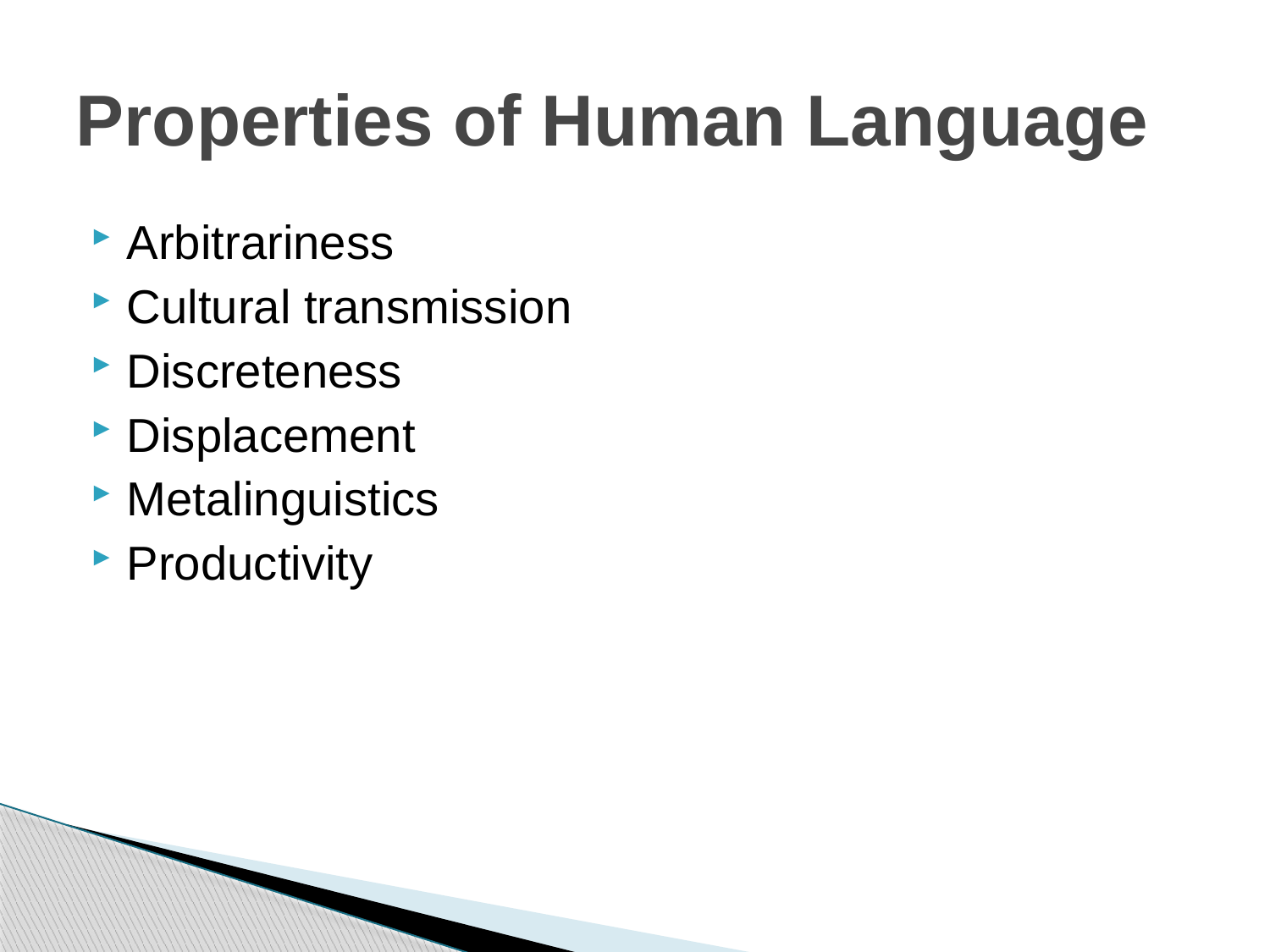

# Properties of Human Language
Arbitrariness
Cultural transmission
Discreteness
Displacement
Metalinguistics
Productivity